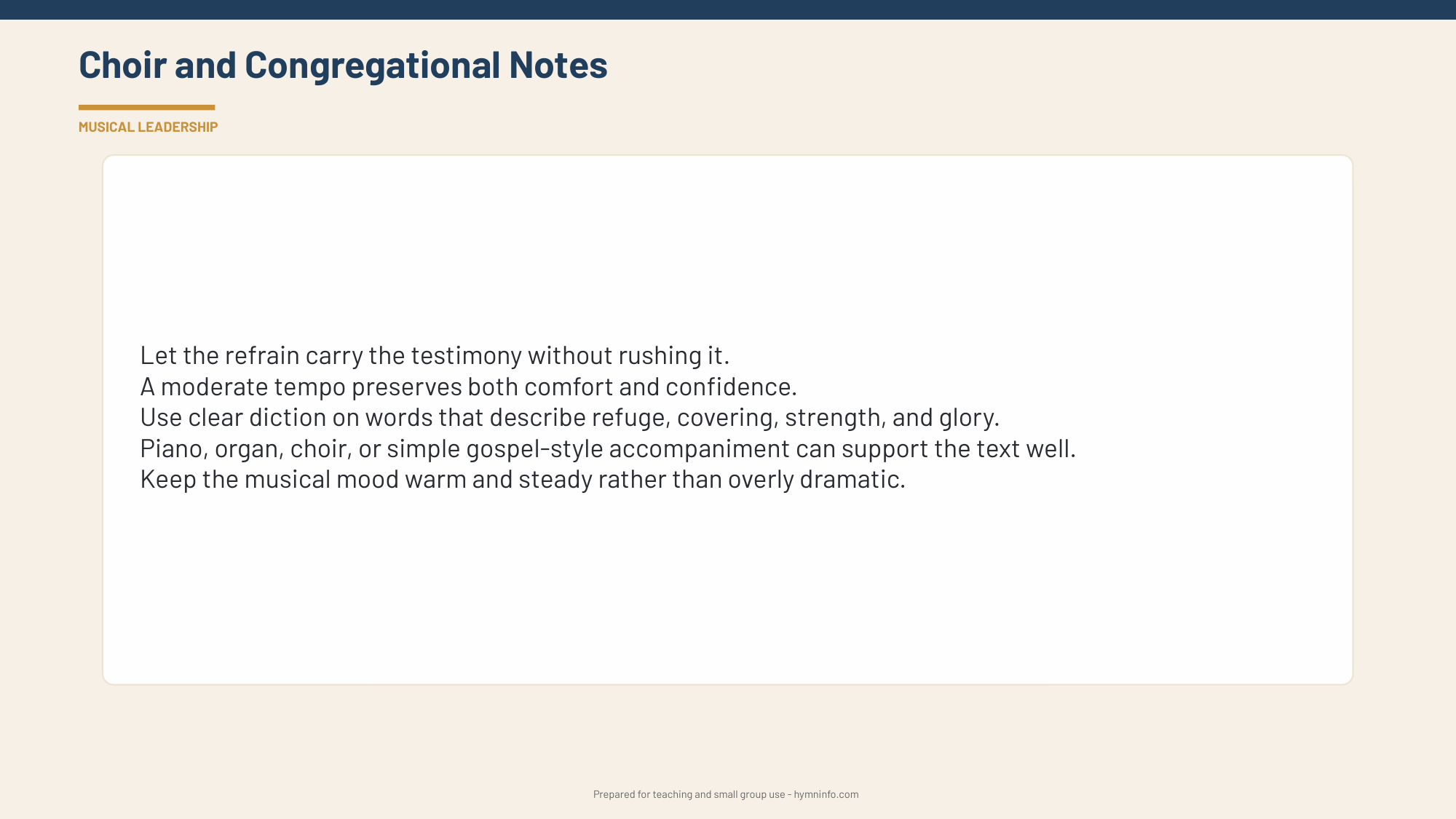

Choir and Congregational Notes

MUSICAL LEADERSHIP

Let the refrain carry the testimony without rushing it.
A moderate tempo preserves both comfort and confidence.
Use clear diction on words that describe refuge, covering, strength, and glory.
Piano, organ, choir, or simple gospel-style accompaniment can support the text well.
Keep the musical mood warm and steady rather than overly dramatic.
Prepared for teaching and small group use - hymninfo.com